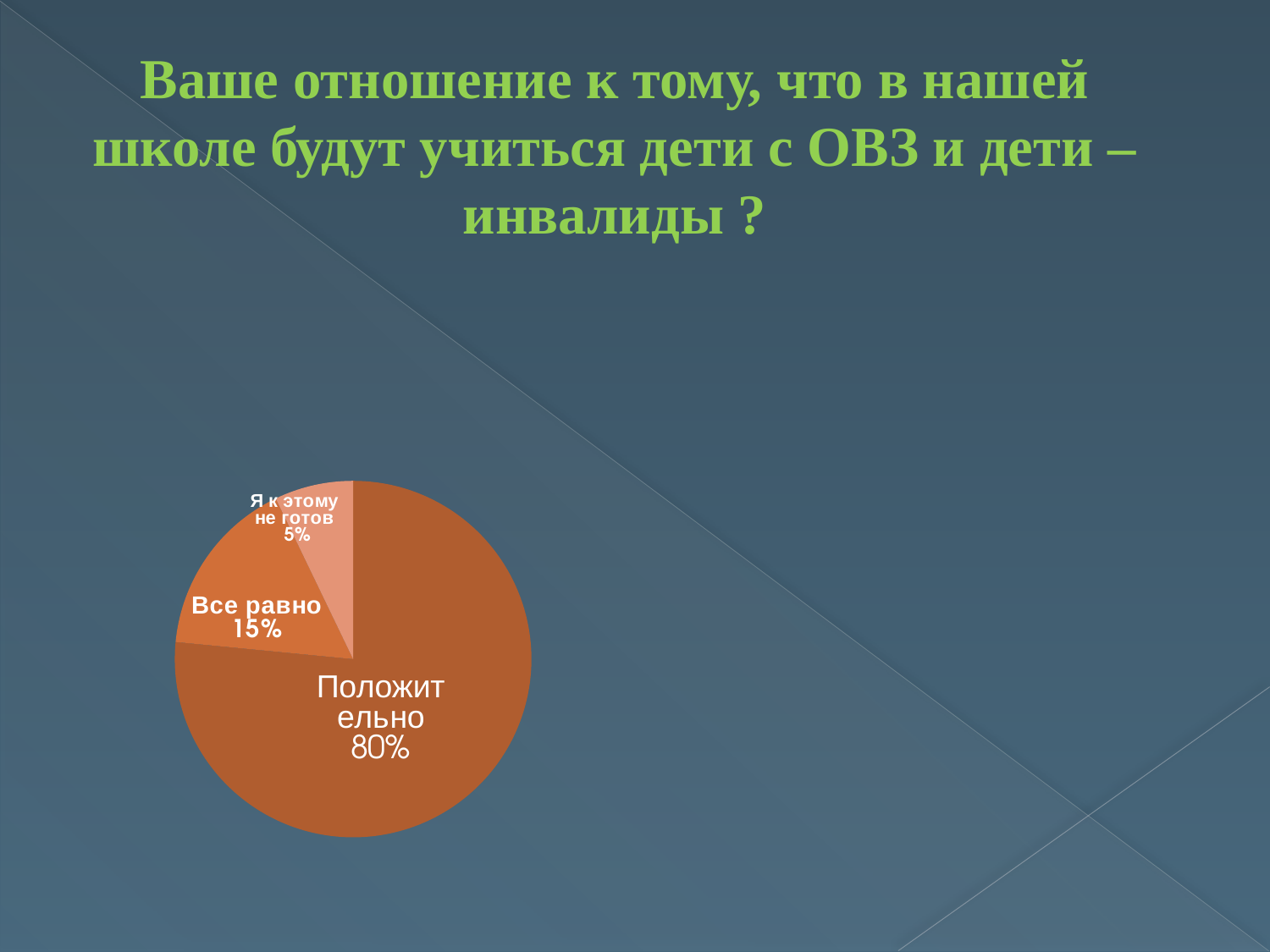

Ваше отношение к тому, что в нашей школе будут учиться дети с ОВЗ и дети – инвалиды ?

### Chart

| Category | Столбец1 |
|---|---|
| Кв. 1 | 15.0 |
| Кв. 2 | 3.2 |
| Кв. 3 | 1.4 |